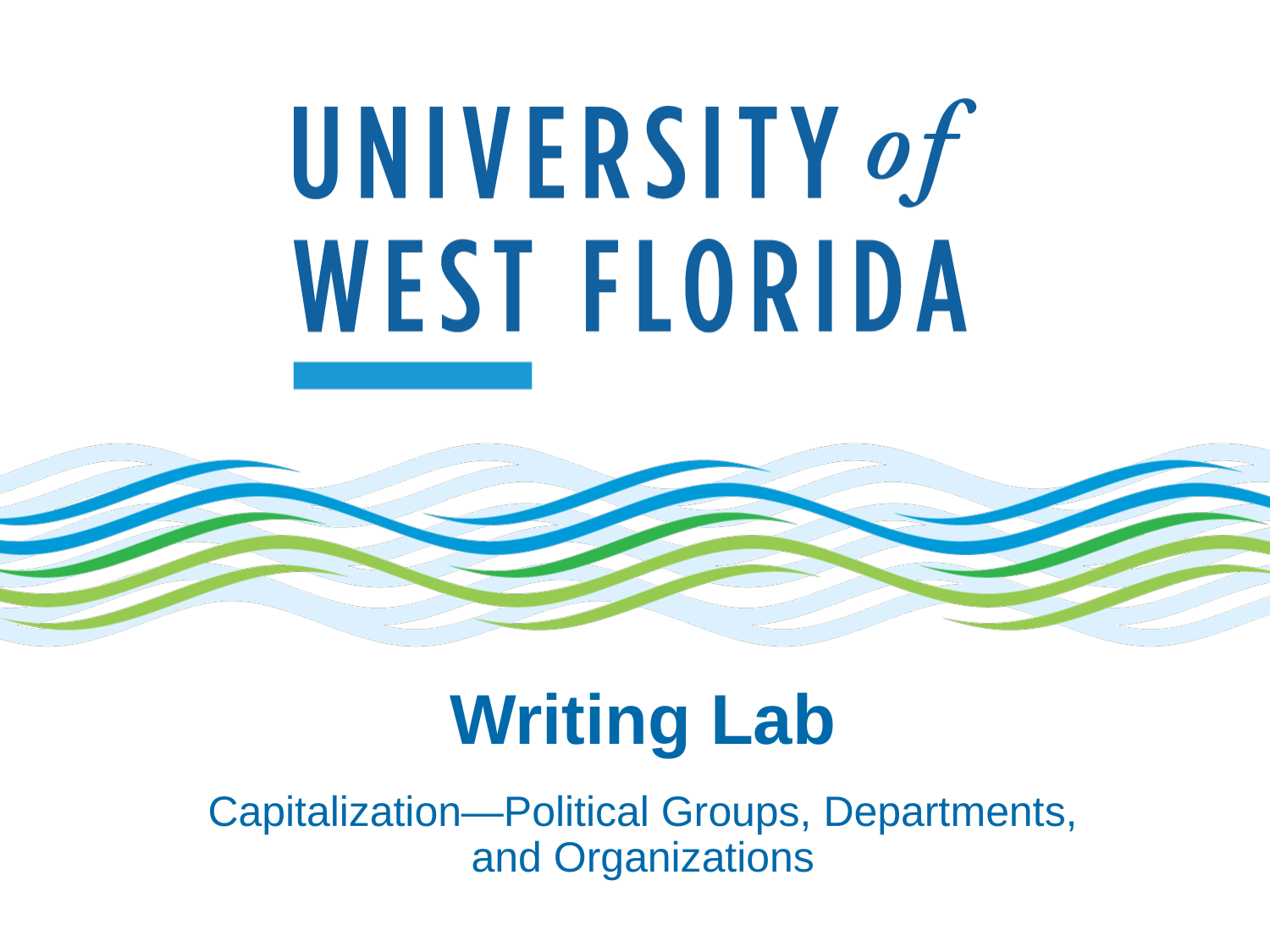

# Writing Lab
Capitalization—Political Groups, Departments, and Organizations